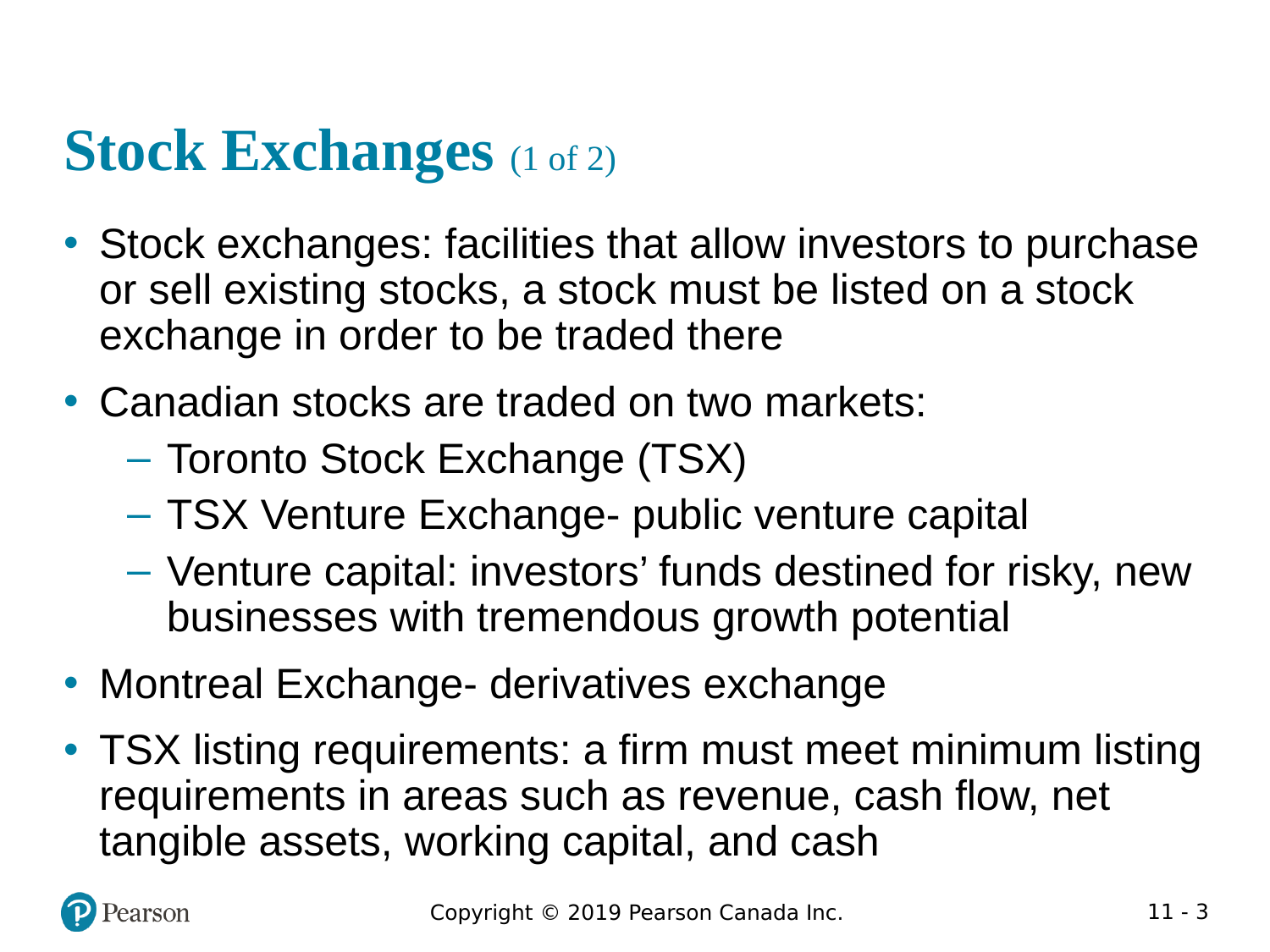

# Stock Exchanges (1 of 2)
Stock exchanges: facilities that allow investors to purchase or sell existing stocks, a stock must be listed on a stock exchange in order to be traded there
Canadian stocks are traded on two markets:
Toronto Stock Exchange (TSX)
TSX Venture Exchange- public venture capital
Venture capital: investors’ funds destined for risky, new businesses with tremendous growth potential
Montreal Exchange- derivatives exchange
TSX listing requirements: a firm must meet minimum listing requirements in areas such as revenue, cash flow, net tangible assets, working capital, and cash